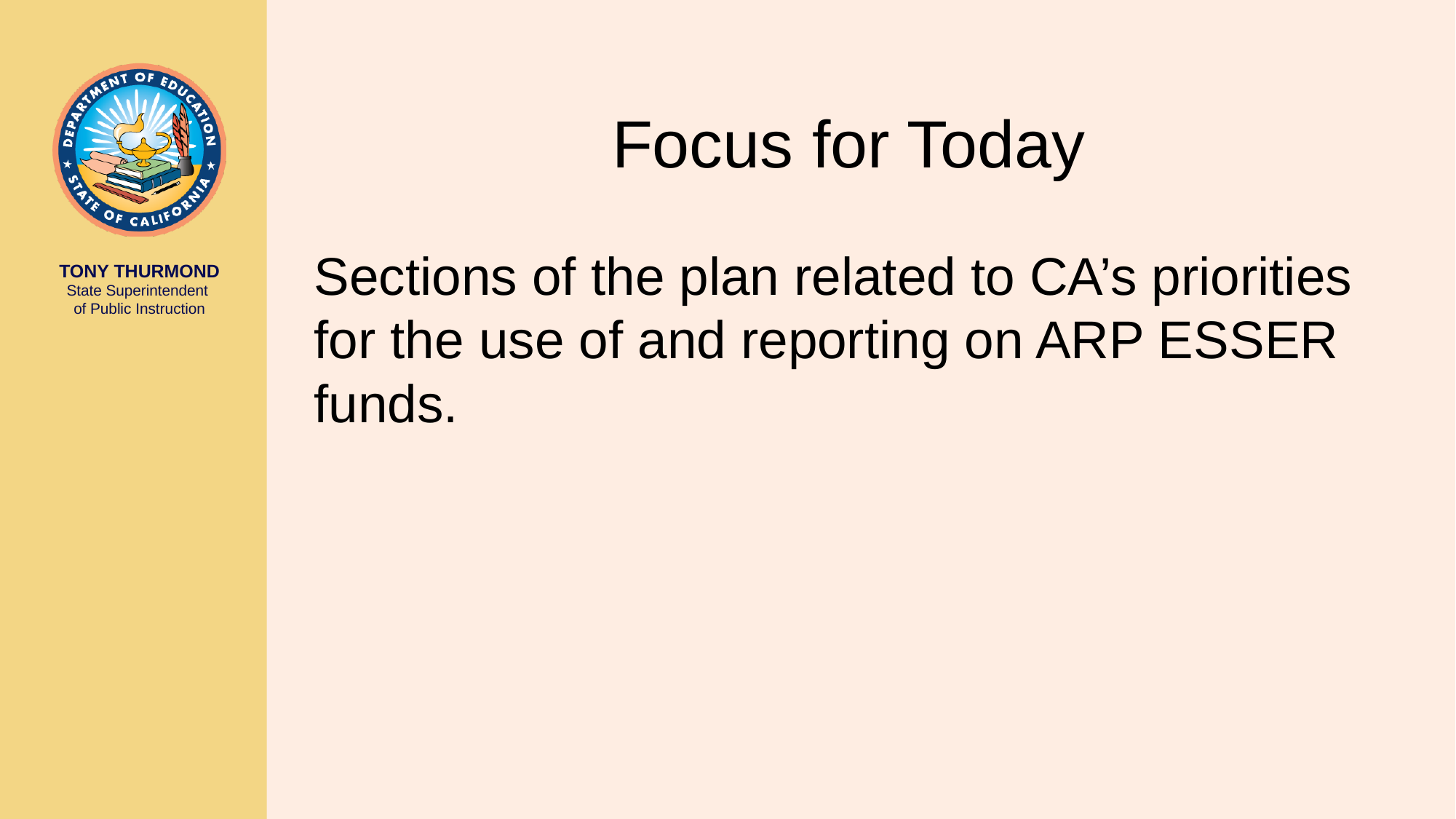

# Focus for Today
Sections of the plan related to CA’s priorities for the use of and reporting on ARP ESSER funds.